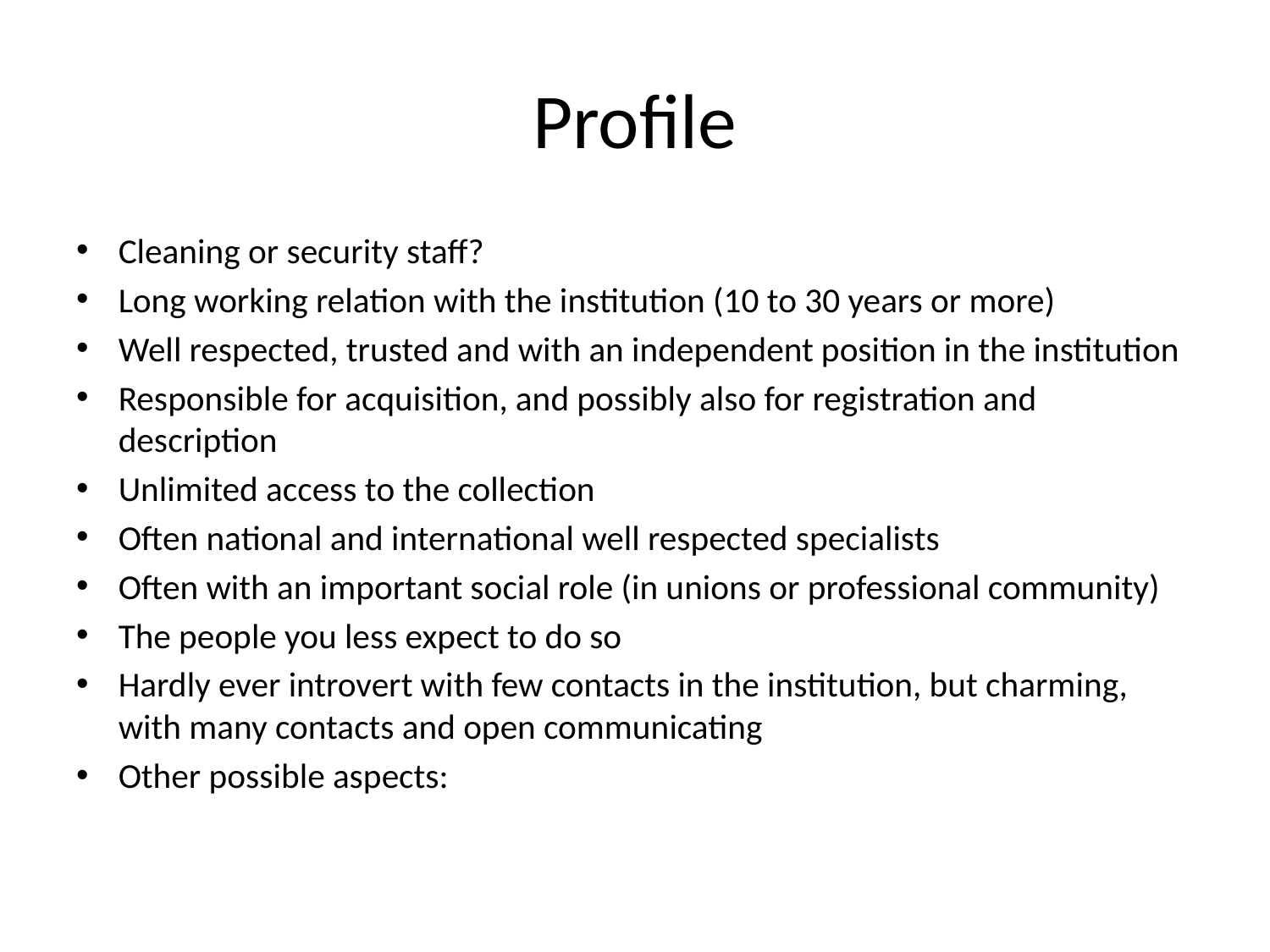

# Profile
Cleaning or security staff?
Long working relation with the institution (10 to 30 years or more)
Well respected, trusted and with an independent position in the institution
Responsible for acquisition, and possibly also for registration and description
Unlimited access to the collection
Often national and international well respected specialists
Often with an important social role (in unions or professional community)
The people you less expect to do so
Hardly ever introvert with few contacts in the institution, but charming, with many contacts and open communicating
Other possible aspects: